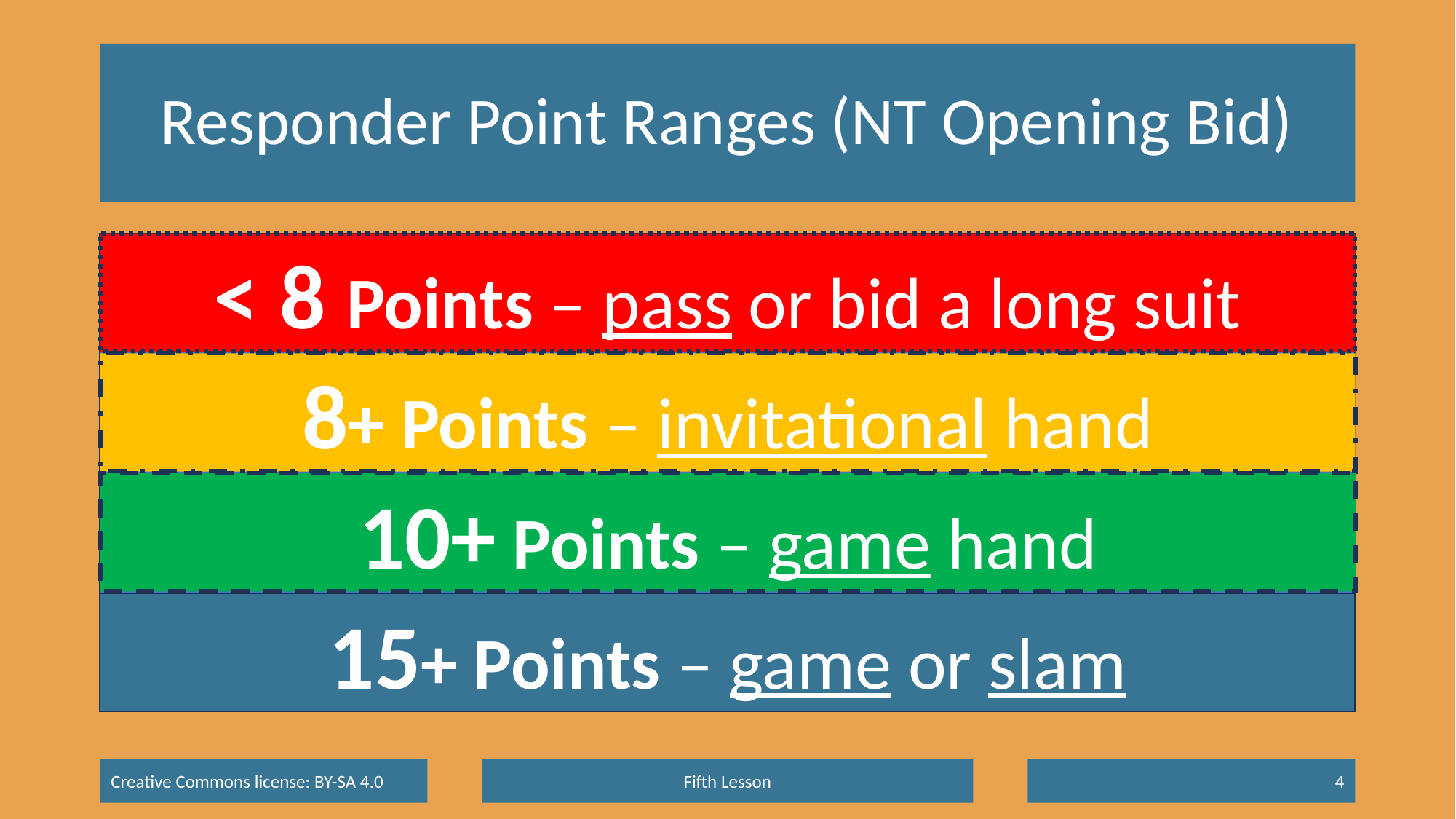

# Responder Point Ranges (NT Opening Bid)
< 8 Points – pass or bid a long suit

8+ Points – invitational hand
10+ Points – game hand
15+ Points – game or slam
Fifth Lesson
4